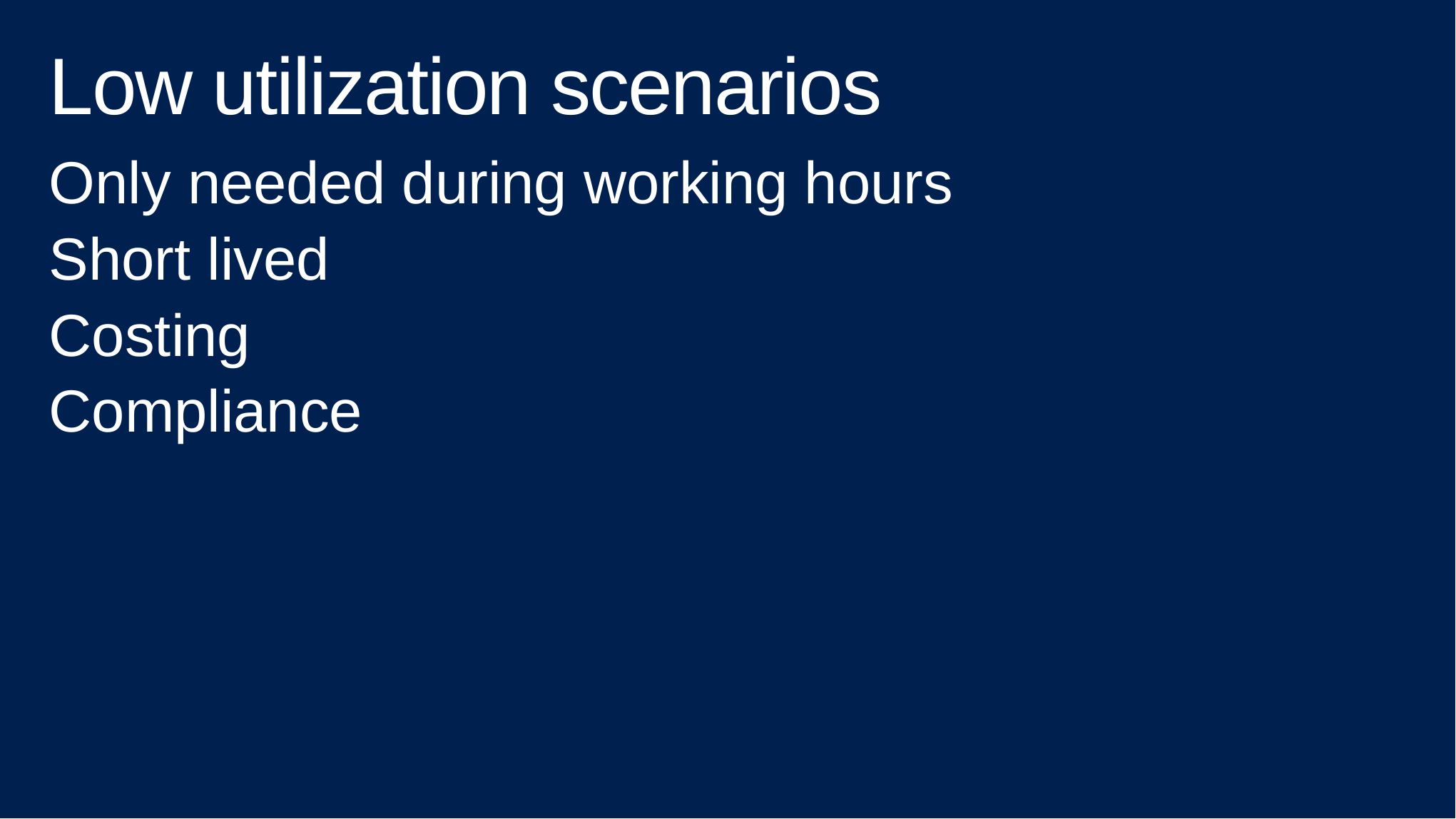

# Low utilization scenarios
Only needed during working hours
Short lived
Costing
Compliance